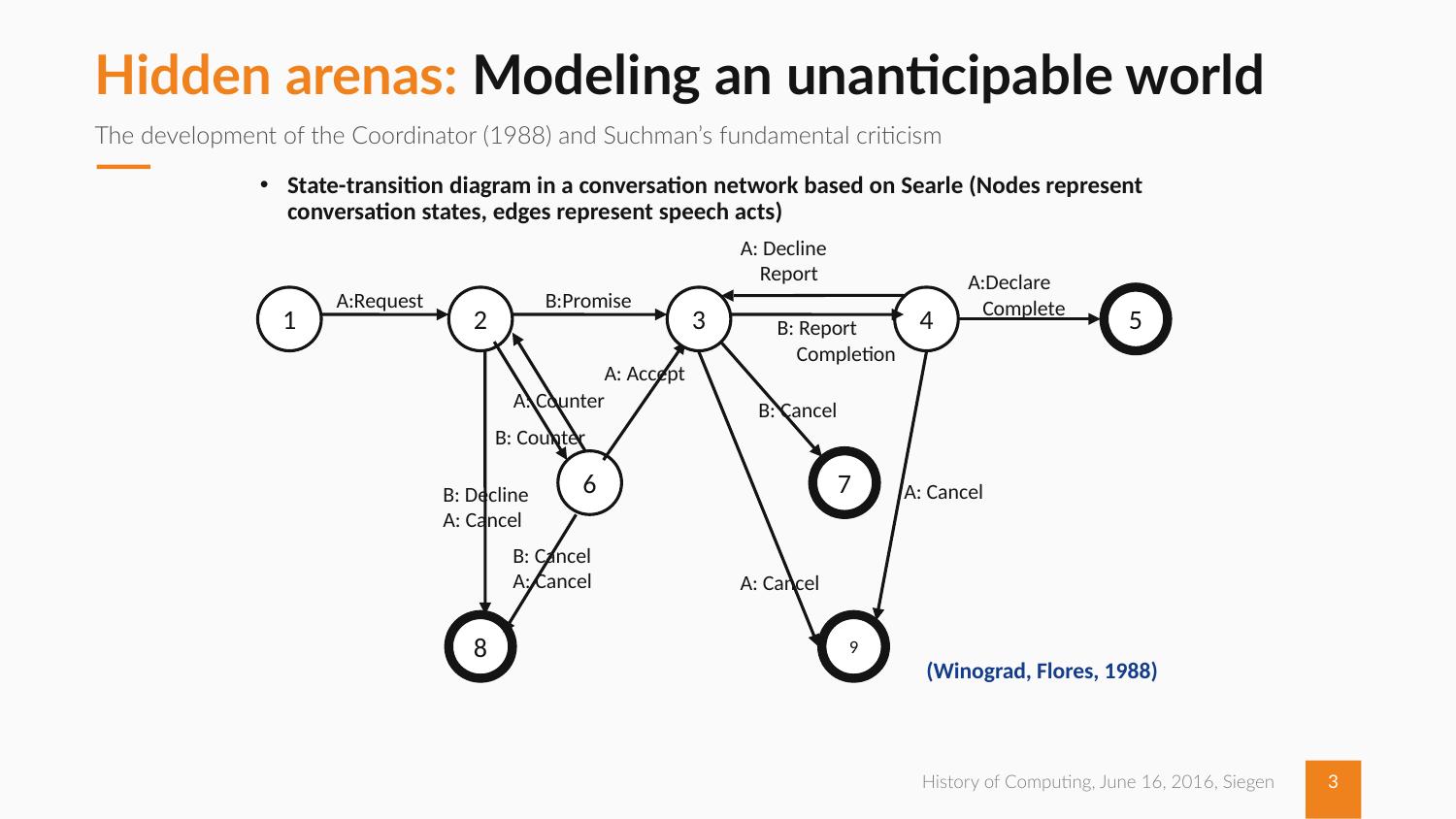

Hidden arenas: Modeling an unanticipable world
The development of the Coordinator (1988) and Suchman’s fundamental criticism
State-transition diagram in a conversation network based on Searle (Nodes represent conversation states, edges represent speech acts)
A: Decline
    Report
A:Declare
   Complete
4
5
1
A:Request

2
B:Promise

A: Accept
A: Counter
B: Counter
6
B: Decline
A: Cancel

B: Cancel
A: Cancel
8
3

B: Report
    Completion
B: Cancel
7
A: Cancel
9
A: Cancel
(Winograd, Flores, 1988)